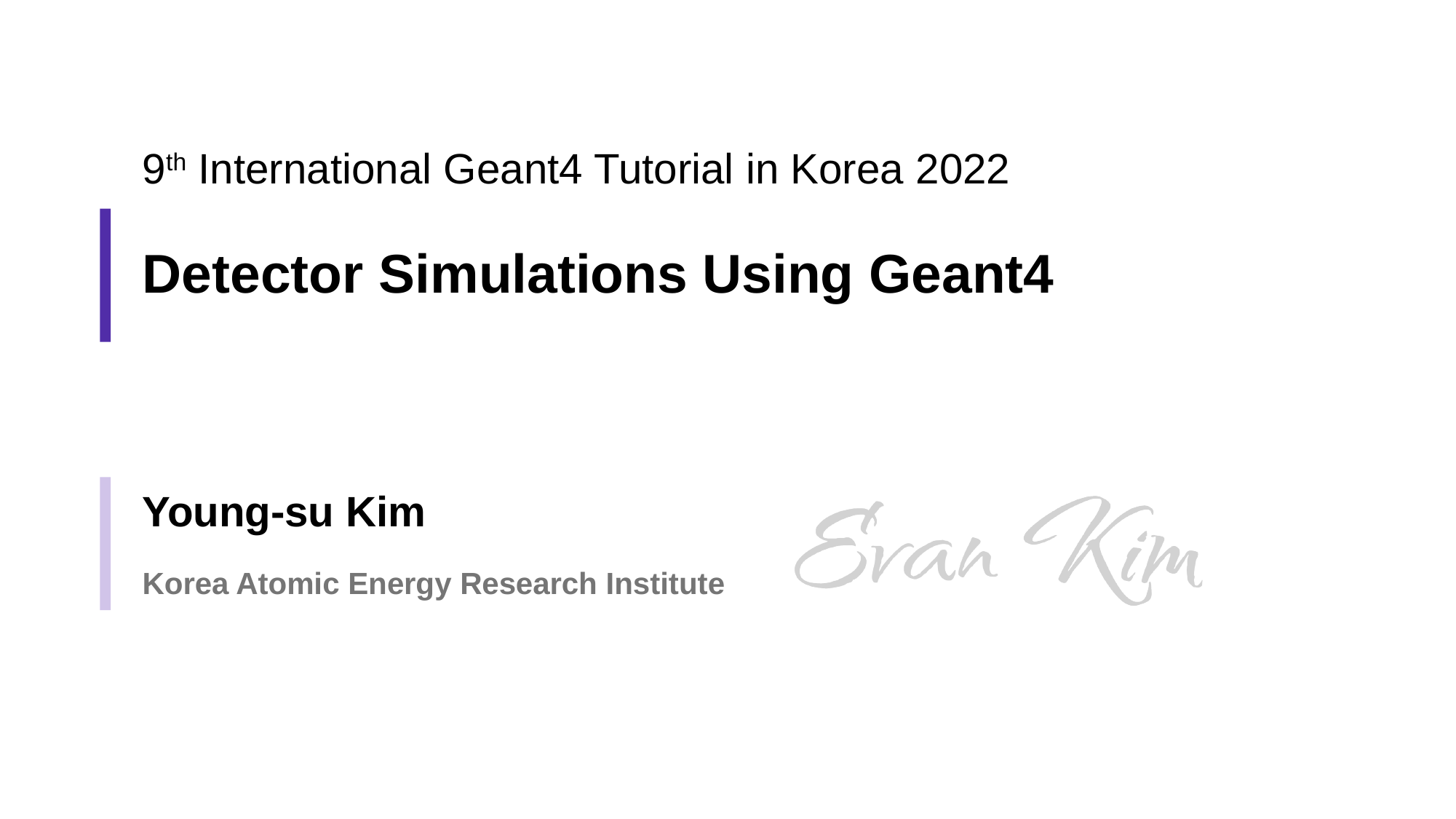

9th International Geant4 Tutorial in Korea 2022
# Detector Simulations Using Geant4
Young-su Kim
Korea Atomic Energy Research Institute